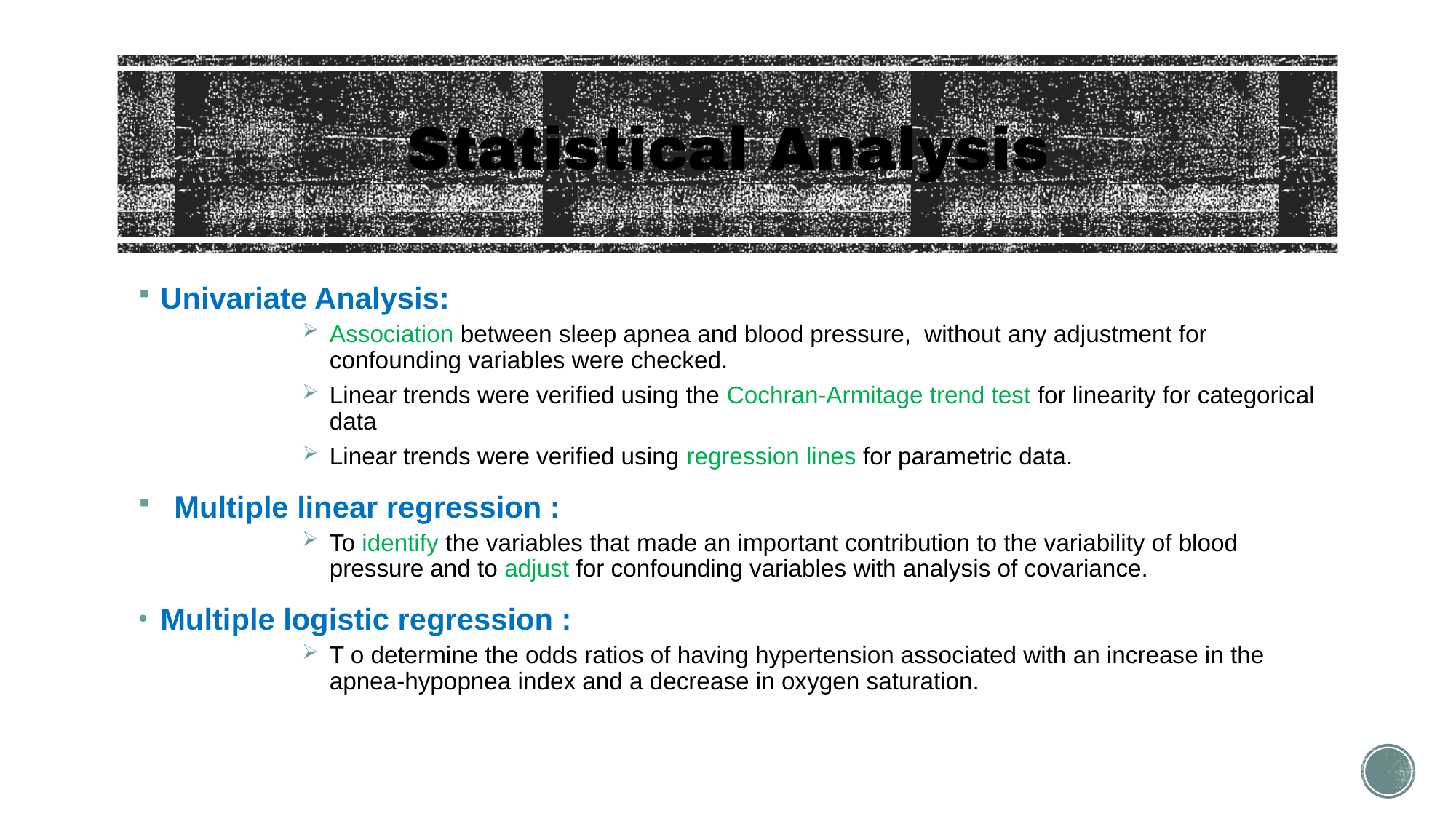

# Statistical Analysis

Univariate Analysis:
Association between sleep apnea and blood pressure,  without any adjustment for confounding variables were checked.
Linear trends were verified using the Cochran-Armitage trend test for linearity for categorical data
Linear trends were verified using regression lines for parametric data.
Multiple linear regression :
To identify the variables that made an important contribution to the variability of blood pressure and to adjust for confounding variables with analysis of covariance.
Multiple logistic regression :
T o determine the odds ratios of having hypertension associated with an increase in the apnea-hypopnea index and a decrease in oxygen saturation.